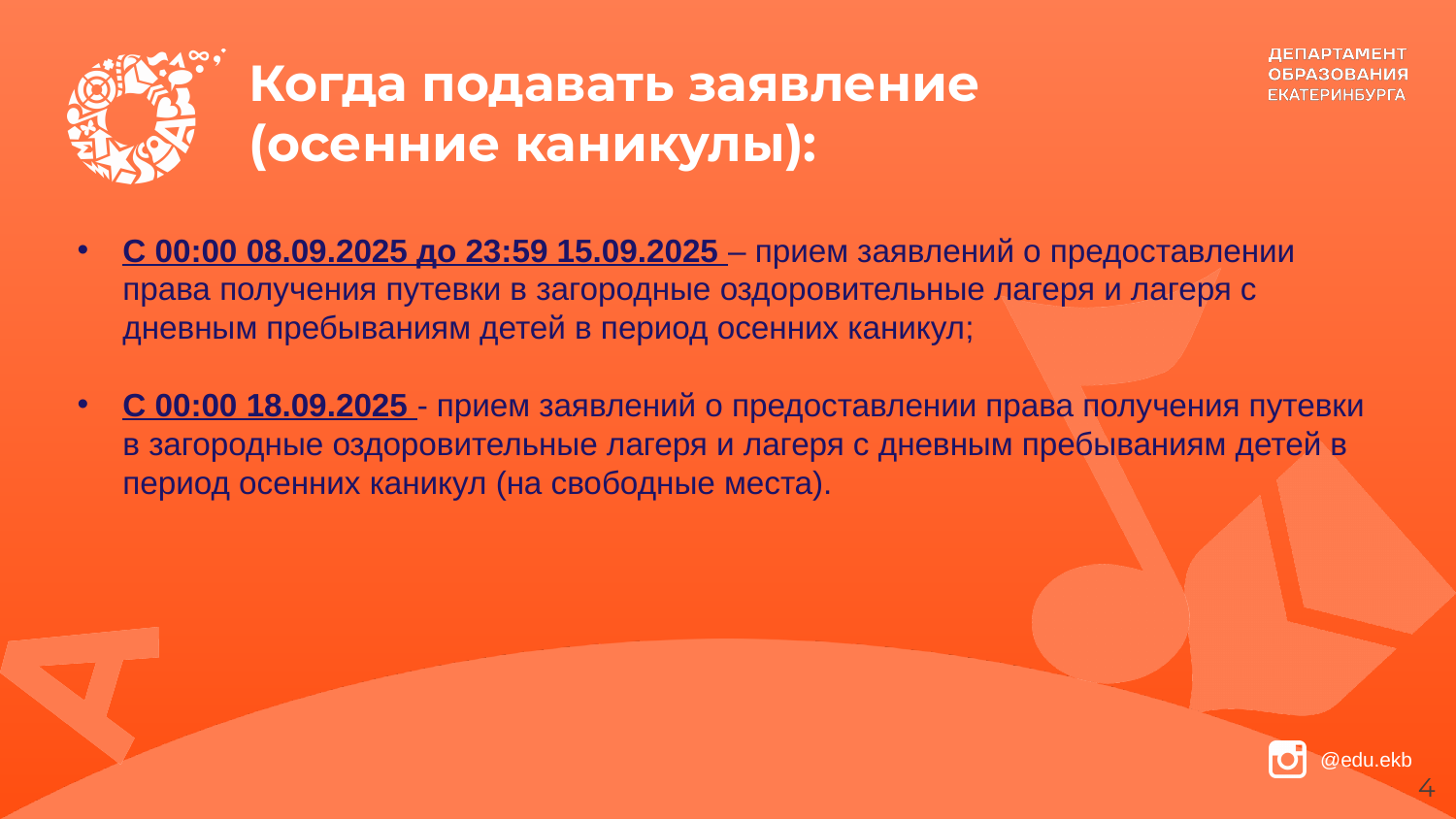

# Когда подавать заявление (осенние каникулы):
С 00:00 08.09.2025 до 23:59 15.09.2025 – прием заявлений о предоставлении права получения путевки в загородные оздоровительные лагеря и лагеря с дневным пребываниям детей в период осенних каникул;

С 00:00 18.09.2025 - прием заявлений о предоставлении права получения путевки в загородные оздоровительные лагеря и лагеря с дневным пребываниям детей в период осенних каникул (на свободные места).
4